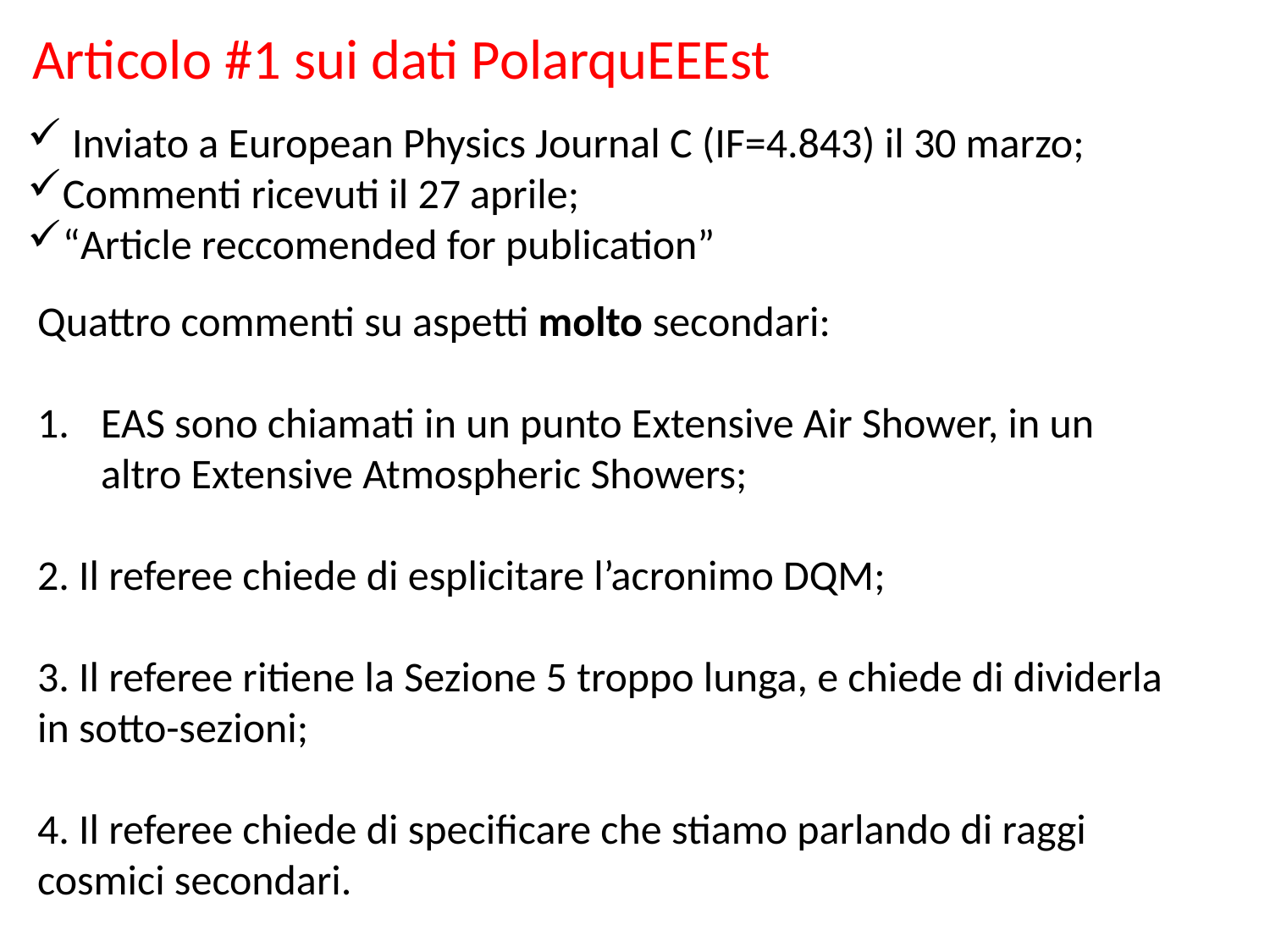

Articolo #1 sui dati PolarquEEEst
 Inviato a European Physics Journal C (IF=4.843) il 30 marzo;
Commenti ricevuti il 27 aprile;
“Article reccomended for publication”
Quattro commenti su aspetti molto secondari:

EAS sono chiamati in un punto Extensive Air Shower, in un altro Extensive Atmospheric Showers;

2. Il referee chiede di esplicitare l’acronimo DQM;

3. Il referee ritiene la Sezione 5 troppo lunga, e chiede di dividerla in sotto-sezioni;

4. Il referee chiede di specificare che stiamo parlando di raggi cosmici secondari.